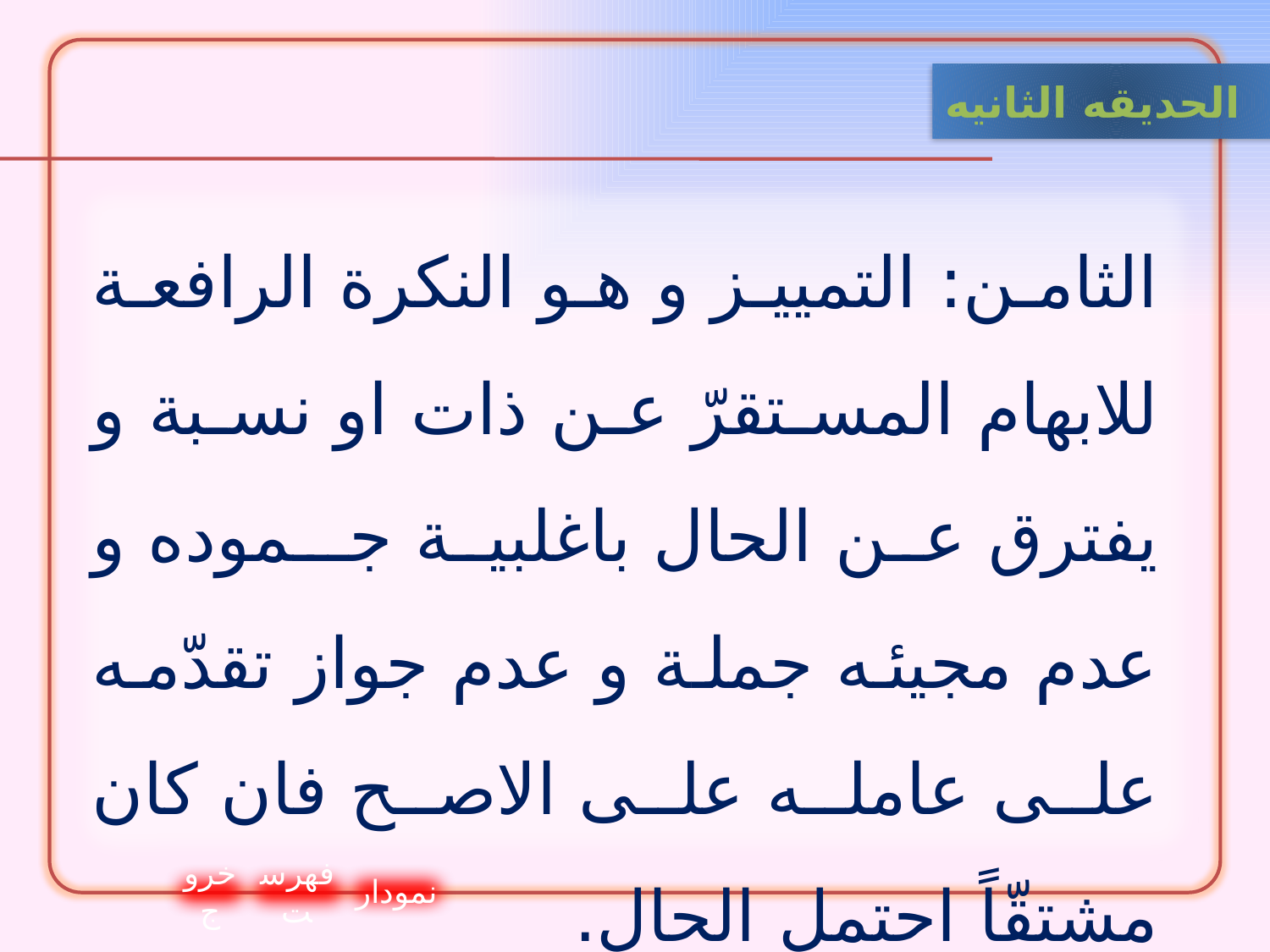

الحدیقه الثانيه

الثامن: التمييز و هو النكرة الرافعة للابهام المستقرّ عن ذات او نسبة و يفترق عن الحال باغلبية جـموده و عدم مجيئه جملة و عدم جواز تقدّمه على عامله على الاصح فان كان مشتقّاً احتمل الحال.
خروج
فهرست
نمودار